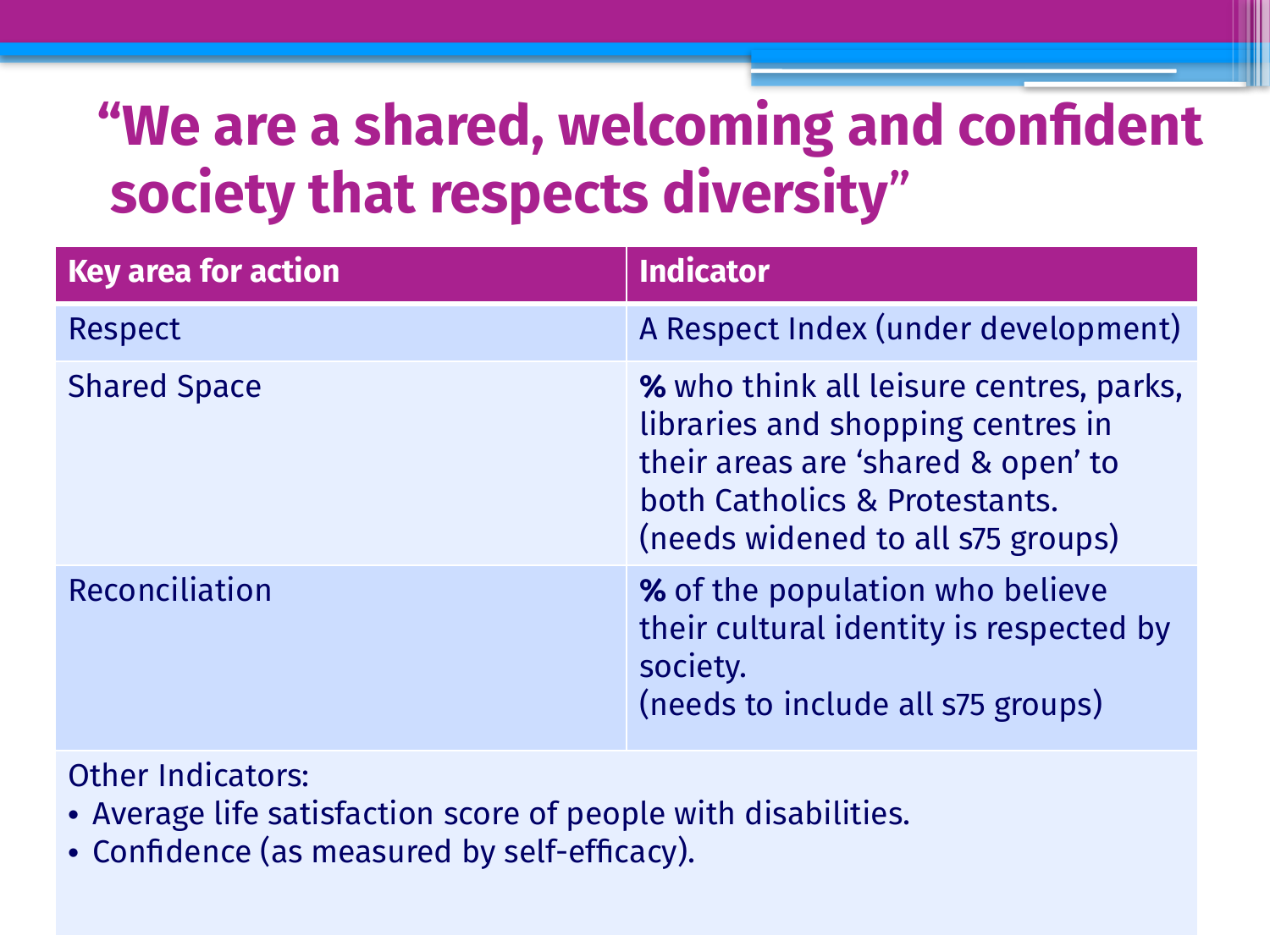

# “We are a shared, welcoming and confident  society that respects diversity”
| Key area for action | Indicator |
| --- | --- |
| Respect | A Respect Index (under development) |
| Shared Space | % who think all leisure centres, parks, libraries and shopping centres in their areas are ‘shared & open’ to both Catholics & Protestants. (needs widened to all s75 groups) |
| Reconciliation | % of the population who believe their cultural identity is respected by society. (needs to include all s75 groups) |
| Other Indicators: Average life satisfaction score of people with disabilities. Confidence (as measured by self-efficacy). |  |